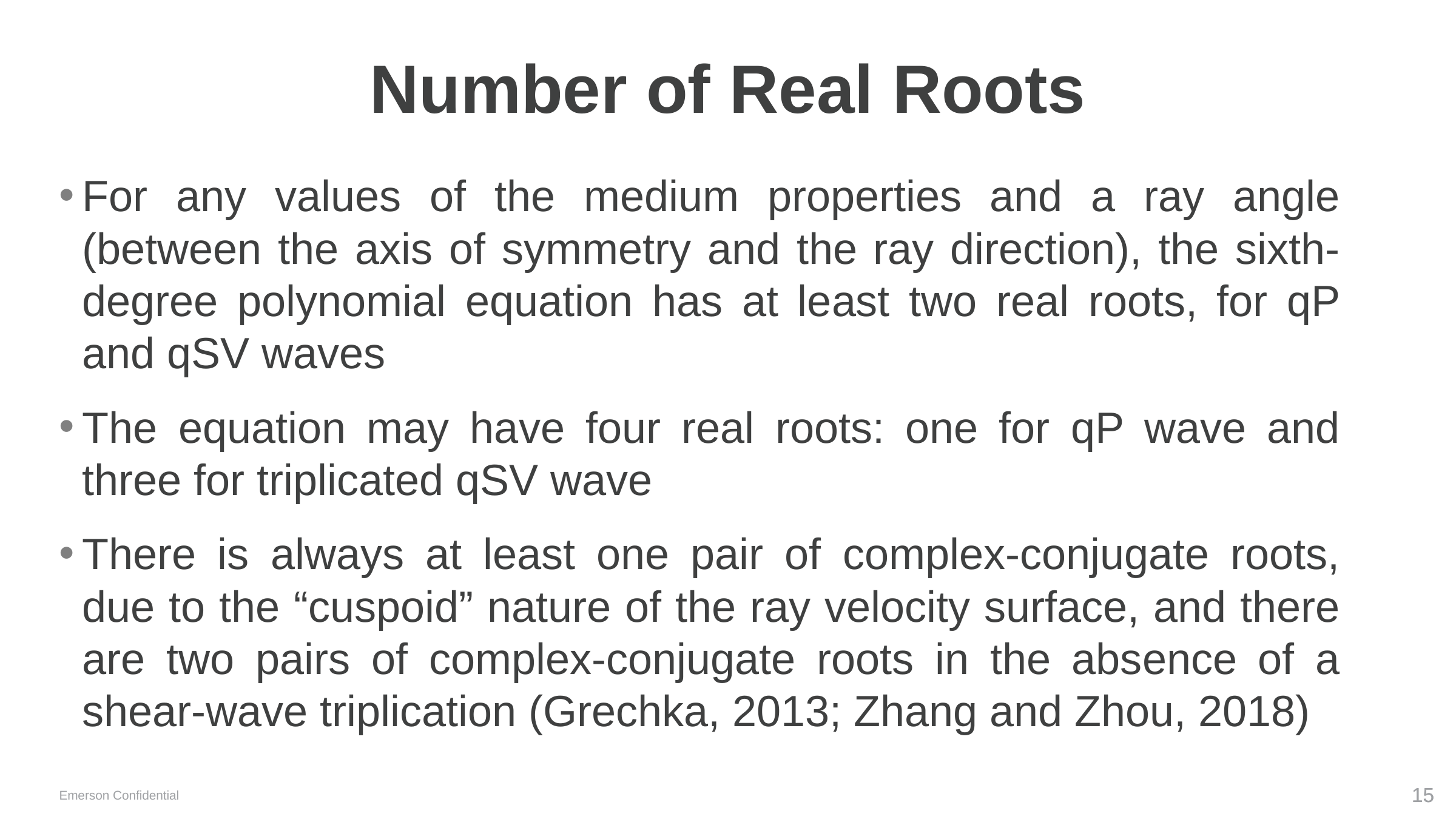

# Number of Real Roots
For any values of the medium properties and a ray angle (between the axis of symmetry and the ray direction), the sixth-degree polynomial equation has at least two real roots, for qP and qSV waves
The equation may have four real roots: one for qP wave and three for triplicated qSV wave
There is always at least one pair of complex-conjugate roots, due to the “cuspoid” nature of the ray velocity surface, and there are two pairs of complex-conjugate roots in the absence of a shear-wave triplication (Grechka, 2013; Zhang and Zhou, 2018)

Emerson Confidential